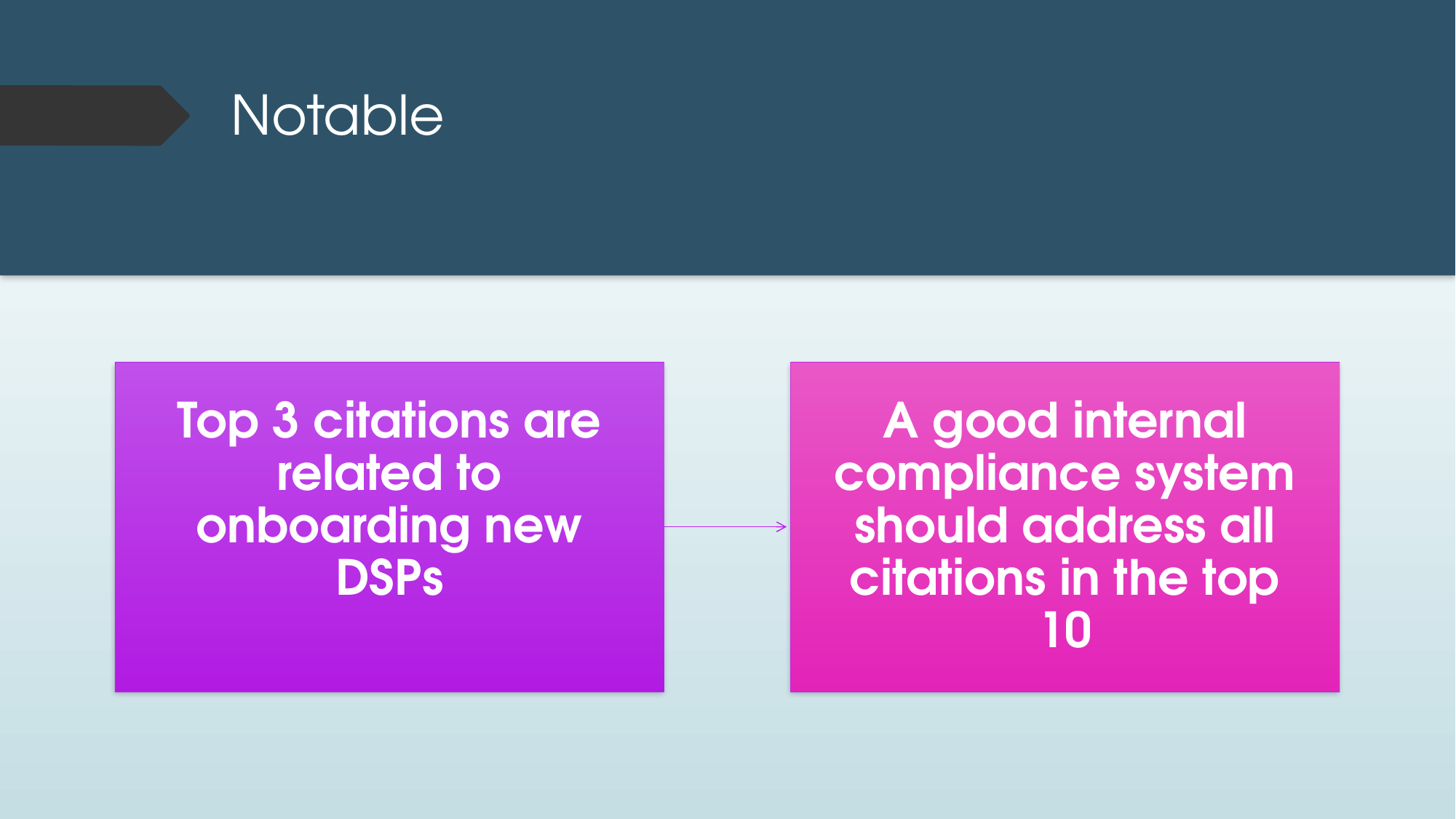

# Notable

Top 3 citations are related to onboarding new DSPs

A good internal compliance system should address all citations in the top 10